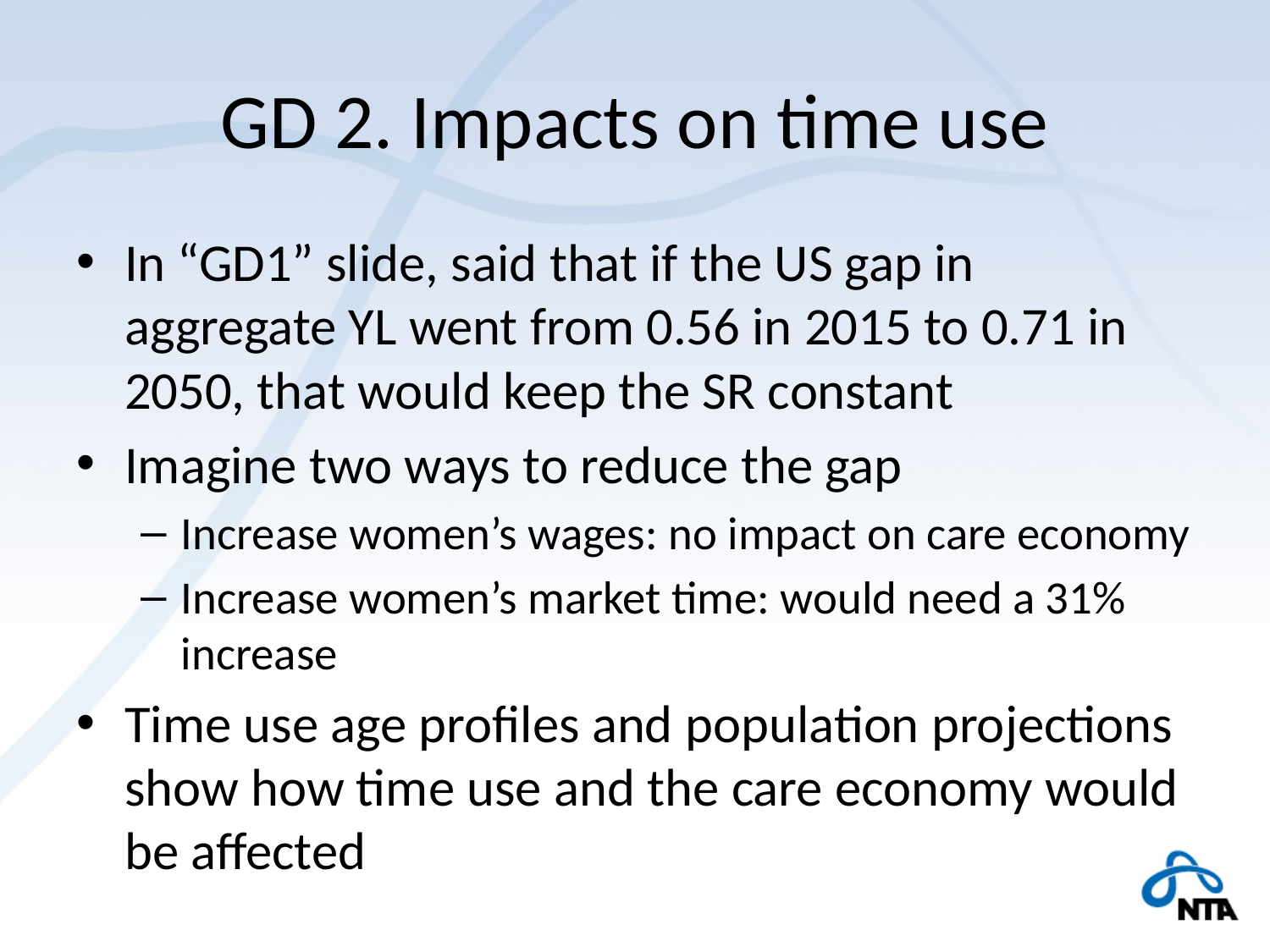

# GD 2. Impacts on time use
In “GD1” slide, said that if the US gap in aggregate YL went from 0.56 in 2015 to 0.71 in 2050, that would keep the SR constant
Imagine two ways to reduce the gap
Increase women’s wages: no impact on care economy
Increase women’s market time: would need a 31% increase
Time use age profiles and population projections show how time use and the care economy would be affected